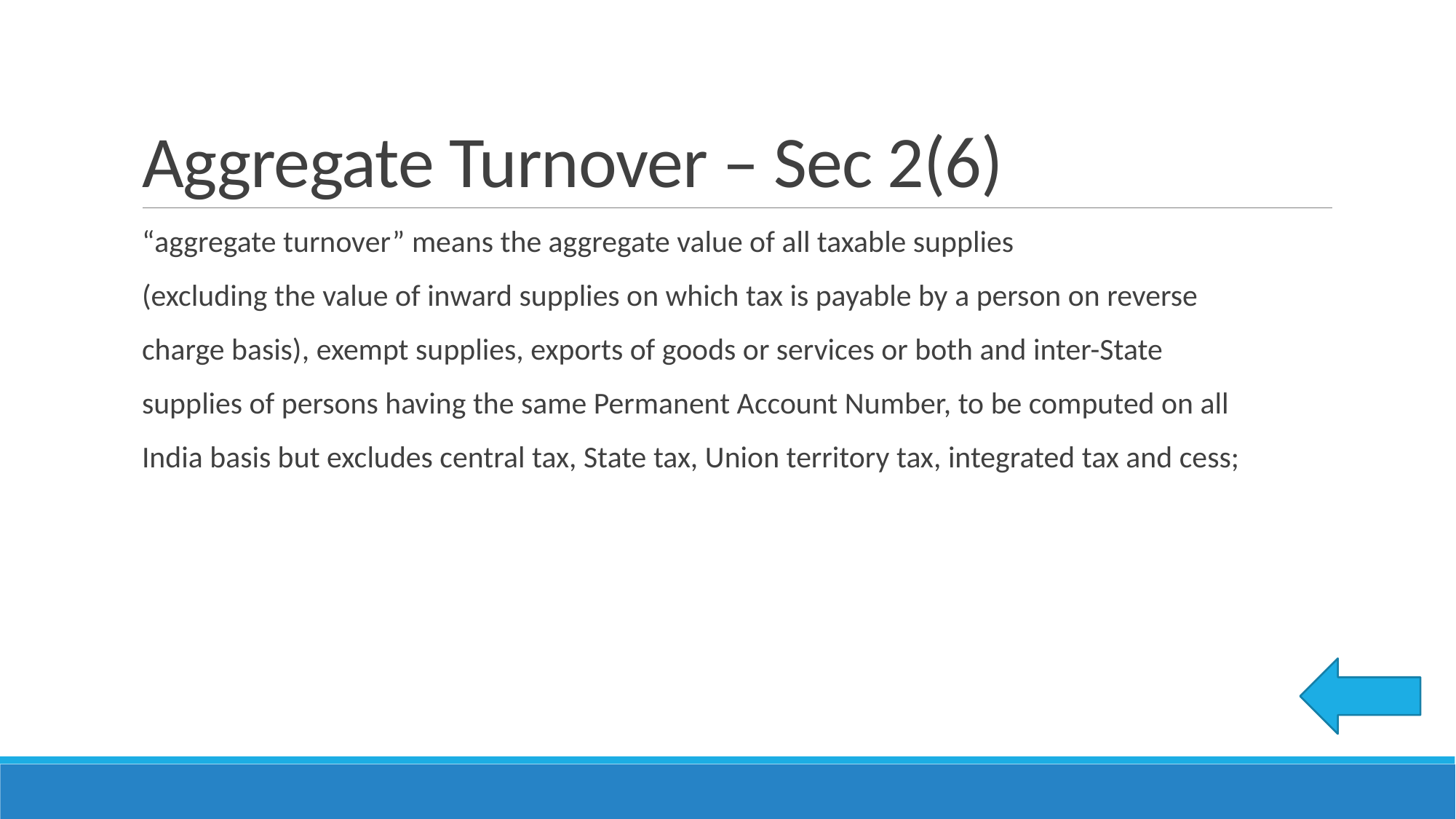

# Aggregate Turnover – Sec 2(6)
“aggregate turnover” means the aggregate value of all taxable supplies
(excluding the value of inward supplies on which tax is payable by a person on reverse
charge basis), exempt supplies, exports of goods or services or both and inter-State
supplies of persons having the same Permanent Account Number, to be computed on all
India basis but excludes central tax, State tax, Union territory tax, integrated tax and cess;